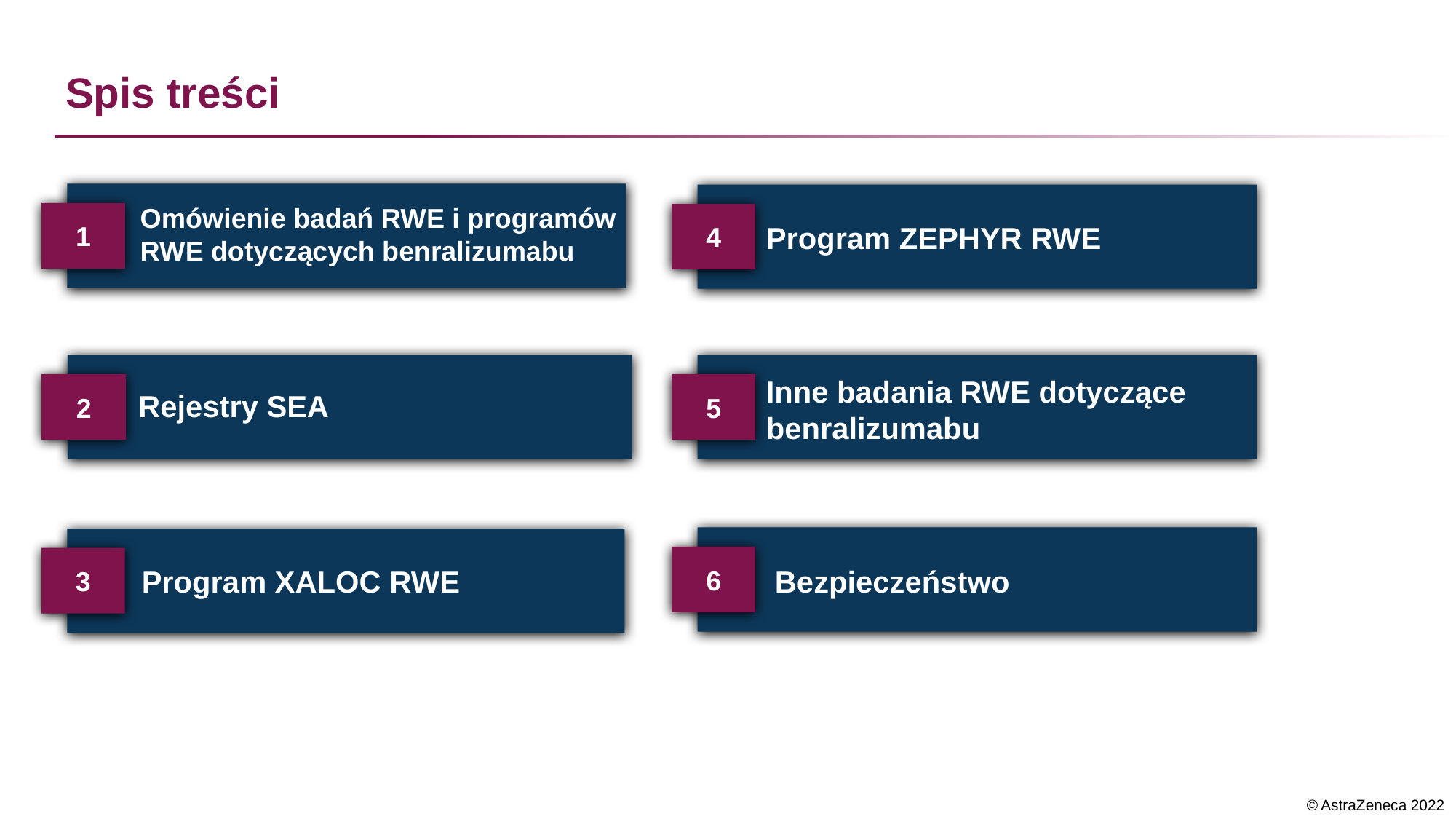

# Spis treści

1
Omówienie badań RWE i programów RWE dotyczących benralizumabu

4

Program ZEPHYR RWE

2

5
Inne badania RWE dotyczące benralizumabu
Rejestry SEA

6
Bezpieczeństwo

3
Program XALOC RWE